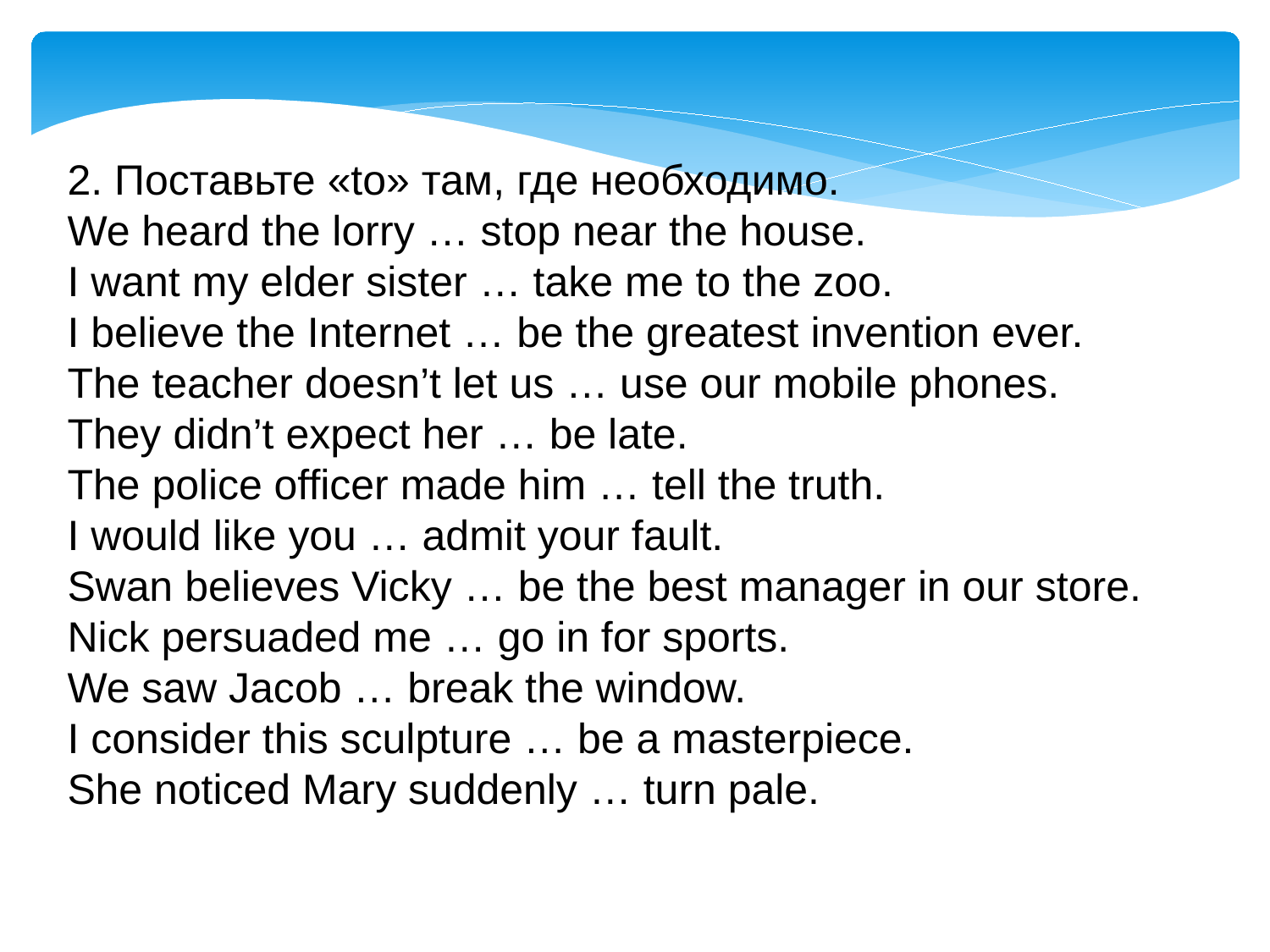

2. Поставьте «to» там, где необходимо.
We heard the lorry … stop near the house.
I want my elder sister … take me to the zoo.
I believe the Internet … be the greatest invention ever.
The teacher doesn’t let us … use our mobile phones.
They didn’t expect her … be late.
The police officer made him … tell the truth.
I would like you … admit your fault.
Swan believes Vicky … be the best manager in our store.
Nick persuaded me … go in for sports.
We saw Jacob … break the window.
I consider this sculpture … be a masterpiece.
She noticed Mary suddenly … turn pale.